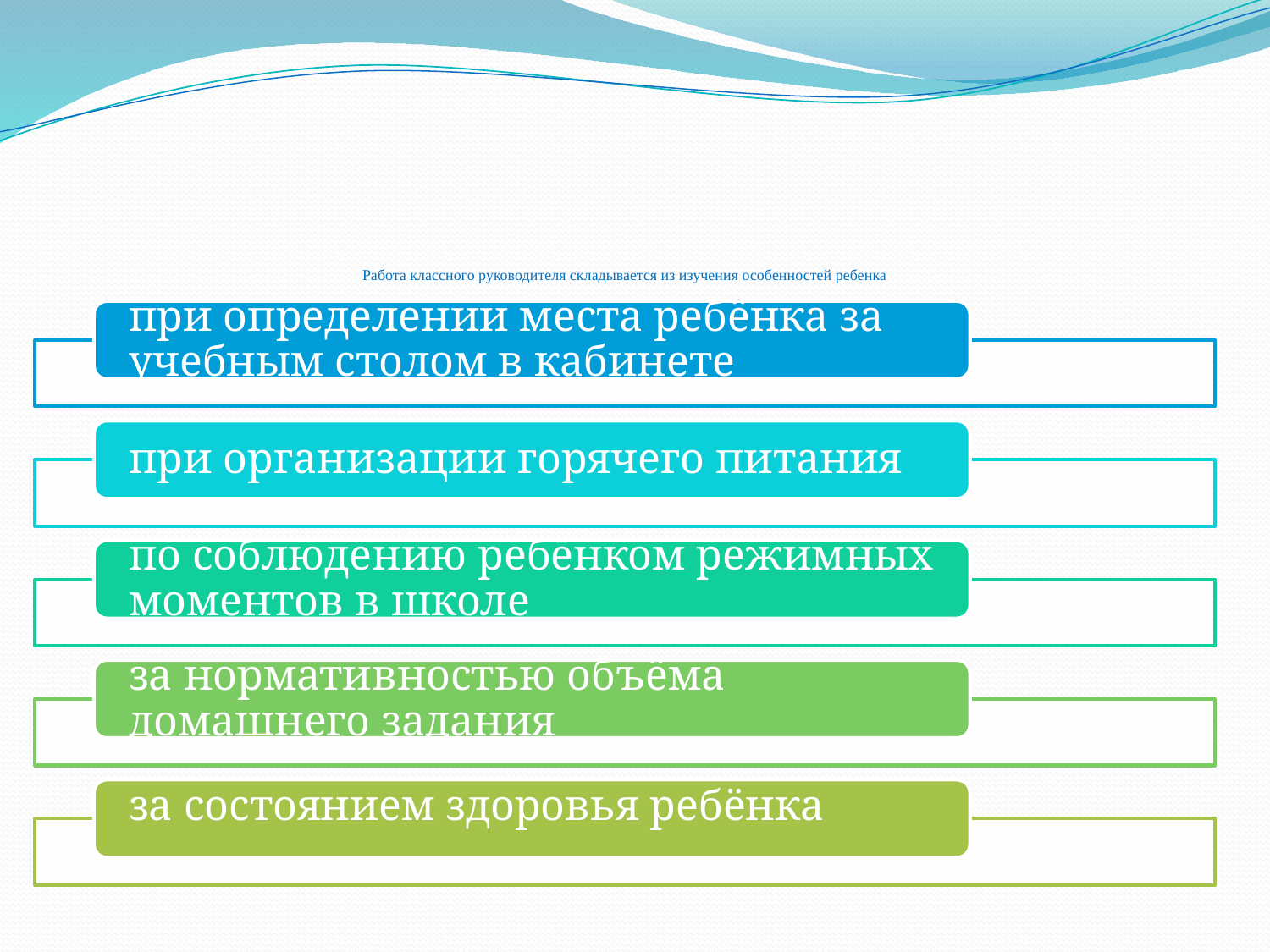

# Работа классного руководителя складывается из изучения особенностей ребенка
при определении места ребёнка за учебным столом в кабинете
при организации горячего питания
по соблюдению ребёнком режимных моментов в школе
за нормативностью объёма домашнего задания
за состоянием здоровья ребёнка